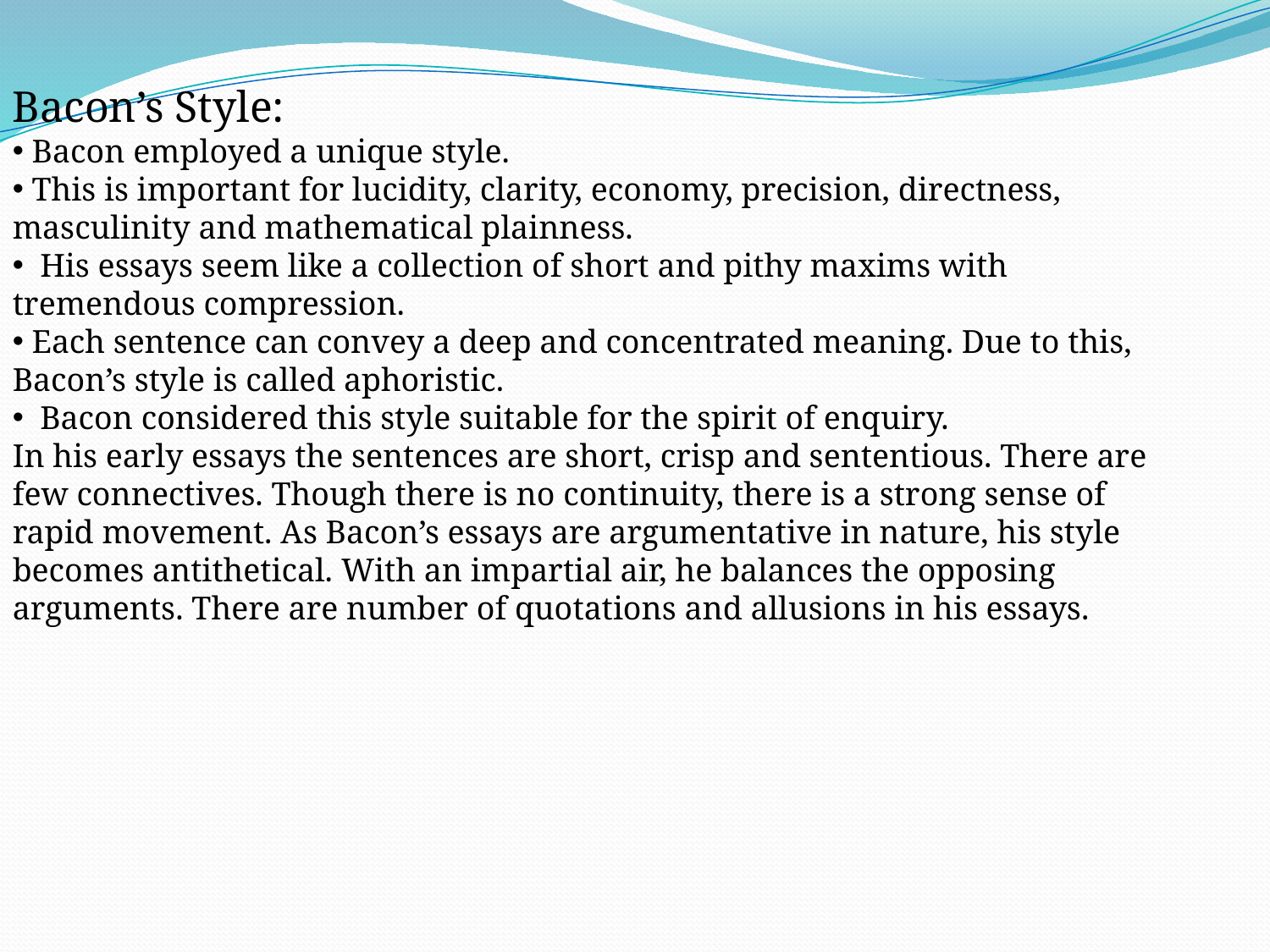

Bacon’s Style:
 Bacon employed a unique style.
 This is important for lucidity, clarity, economy, precision, directness, masculinity and mathematical plainness.
  His essays seem like a collection of short and pithy maxims with tremendous compression.
 Each sentence can convey a deep and concentrated meaning. Due to this, Bacon’s style is called aphoristic.
  Bacon considered this style suitable for the spirit of enquiry.
In his early essays the sentences are short, crisp and sententious. There are few connectives. Though there is no continuity, there is a strong sense of rapid movement. As Bacon’s essays are argumentative in nature, his style becomes antithetical. With an impartial air, he balances the opposing arguments. There are number of quotations and allusions in his essays.